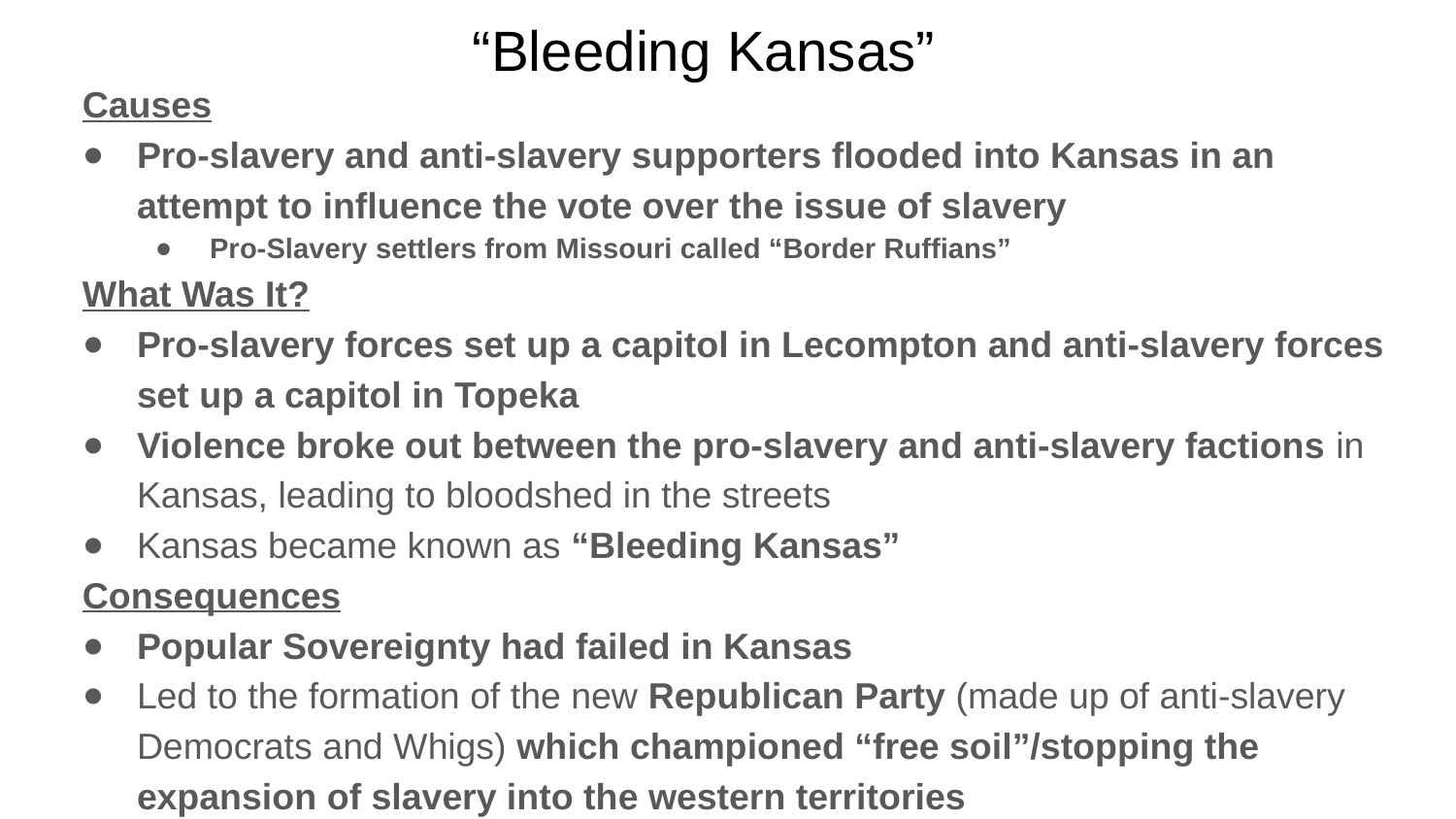

# “Bleeding Kansas”
Causes
Pro-slavery and anti-slavery supporters flooded into Kansas in an attempt to influence the vote over the issue of slavery
Pro-Slavery settlers from Missouri called “Border Ruffians”
What Was It?
Pro-slavery forces set up a capitol in Lecompton and anti-slavery forces set up a capitol in Topeka
Violence broke out between the pro-slavery and anti-slavery factions in Kansas, leading to bloodshed in the streets
Kansas became known as “Bleeding Kansas”
Consequences
Popular Sovereignty had failed in Kansas
Led to the formation of the new Republican Party (made up of anti-slavery Democrats and Whigs) which championed “free soil”/stopping the expansion of slavery into the western territories